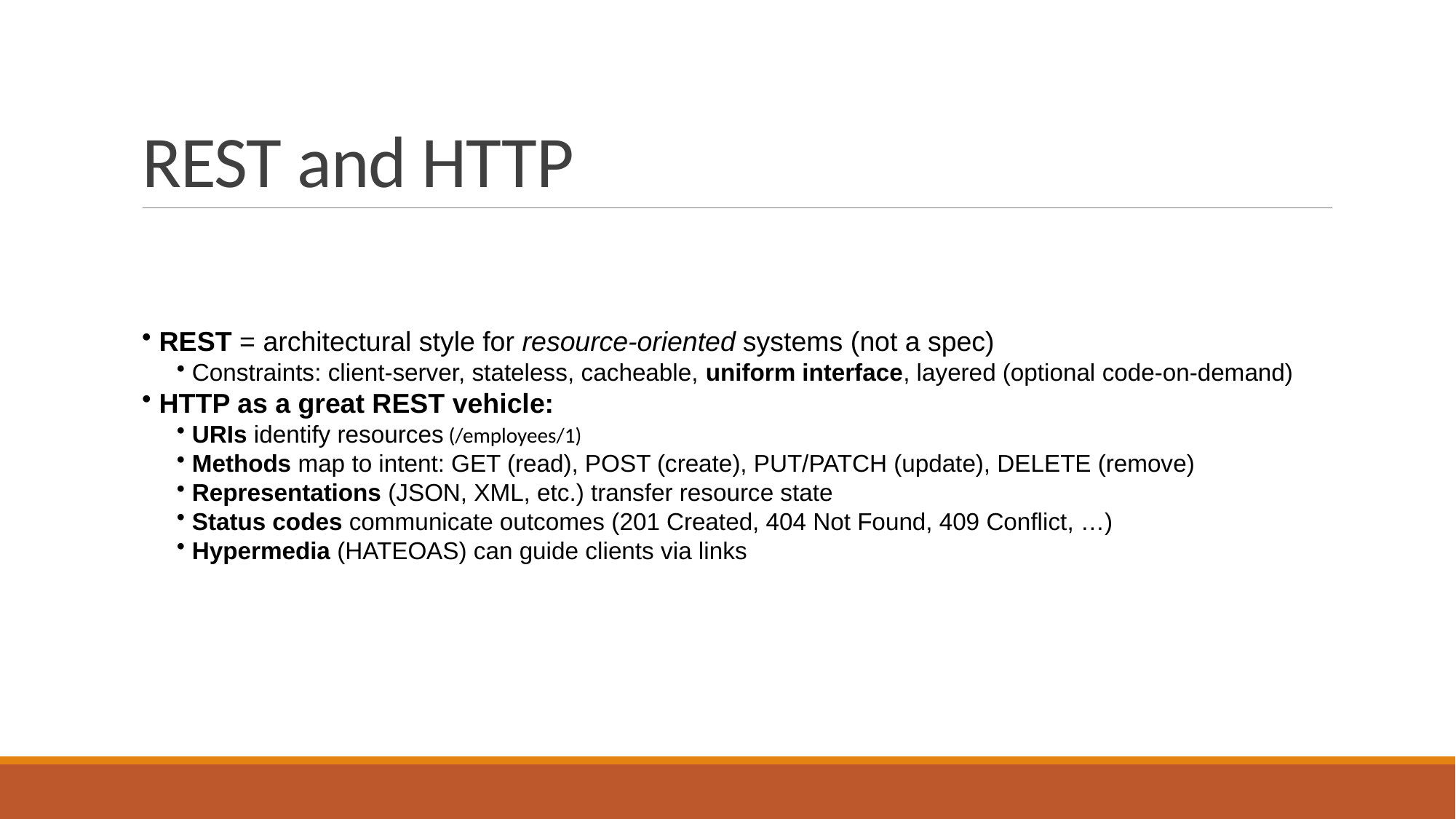

# REST and HTTP
 REST = architectural style for resource-oriented systems (not a spec)
 Constraints: client-server, stateless, cacheable, uniform interface, layered (optional code-on-demand)
 HTTP as a great REST vehicle:
 URIs identify resources (/employees/1)
 Methods map to intent: GET (read), POST (create), PUT/PATCH (update), DELETE (remove)
 Representations (JSON, XML, etc.) transfer resource state
 Status codes communicate outcomes (201 Created, 404 Not Found, 409 Conflict, …)
 Hypermedia (HATEOAS) can guide clients via links